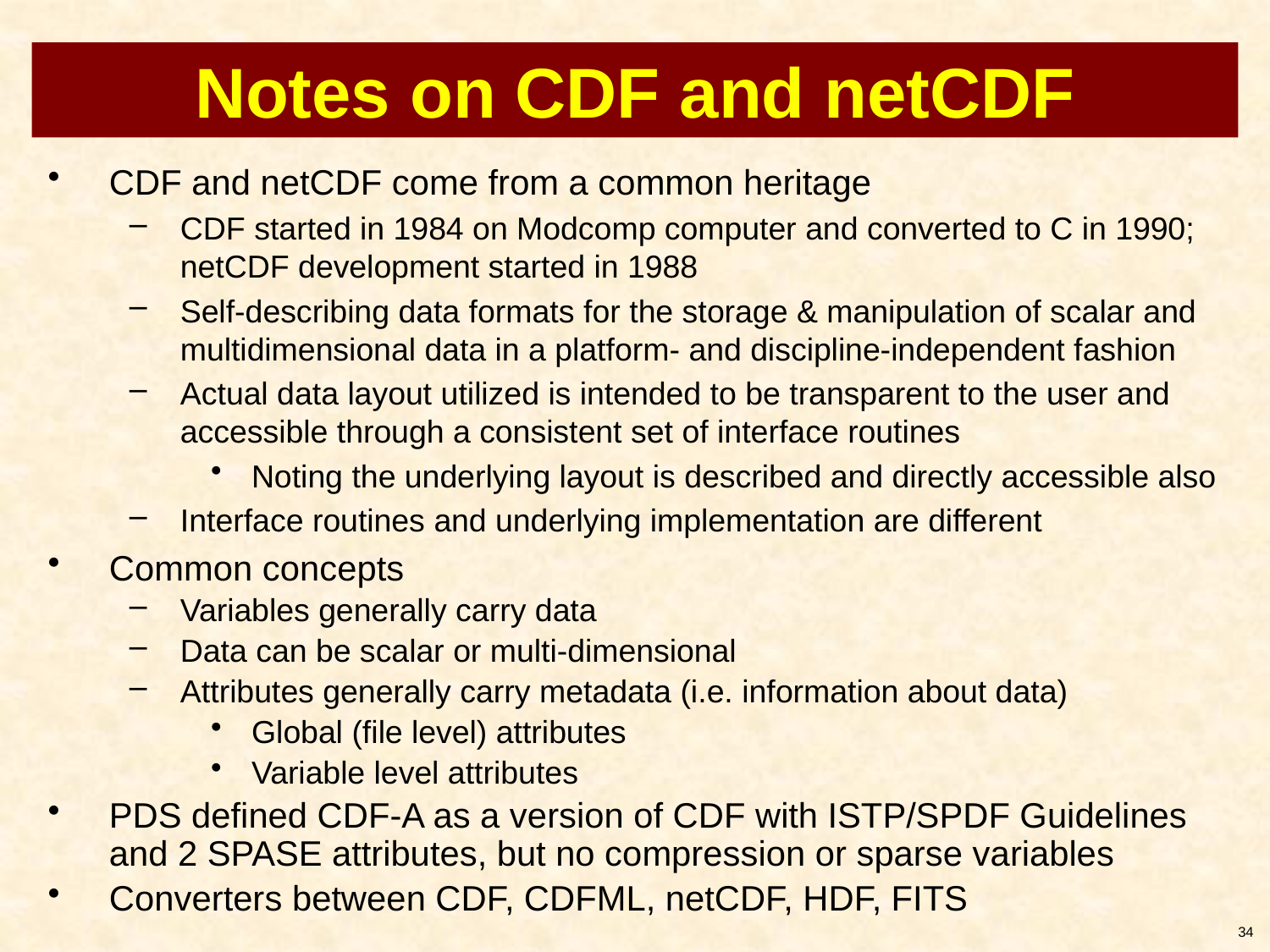

# Notes on CDF and netCDF
CDF and netCDF come from a common heritage
CDF started in 1984 on Modcomp computer and converted to C in 1990; netCDF development started in 1988
Self-describing data formats for the storage & manipulation of scalar and multidimensional data in a platform- and discipline-independent fashion
Actual data layout utilized is intended to be transparent to the user and accessible through a consistent set of interface routines
Noting the underlying layout is described and directly accessible also
Interface routines and underlying implementation are different
Common concepts
Variables generally carry data
Data can be scalar or multi-dimensional
Attributes generally carry metadata (i.e. information about data)
Global (file level) attributes
Variable level attributes
PDS defined CDF-A as a version of CDF with ISTP/SPDF Guidelines and 2 SPASE attributes, but no compression or sparse variables
Converters between CDF, CDFML, netCDF, HDF, FITS

34